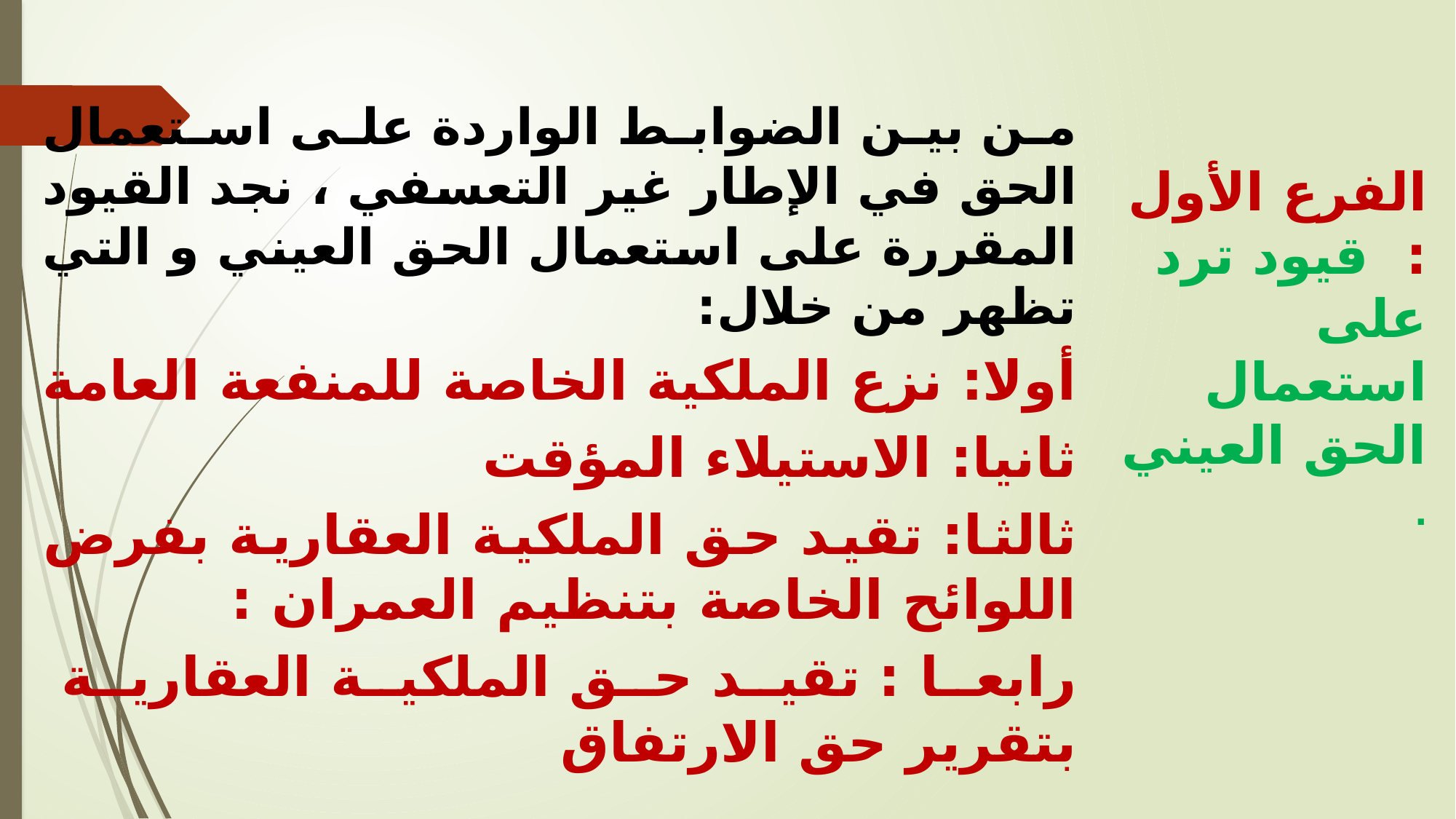

من بين الضوابط الواردة على استعمال الحق في الإطار غير التعسفي ، نجد القيود المقررة على استعمال الحق العيني و التي تظهر من خلال:
أولا: نزع الملكية الخاصة للمنفعة العامة
ثانيا: الاستيلاء المؤقت
ثالثا: تقيد حق الملكية العقارية بفرض اللوائح الخاصة بتنظيم العمران :
رابعا : تقيد حق الملكية العقارية  بتقرير حق الارتفاق

الفرع الأول :  قيود ترد على استعمال الحق العيني
.